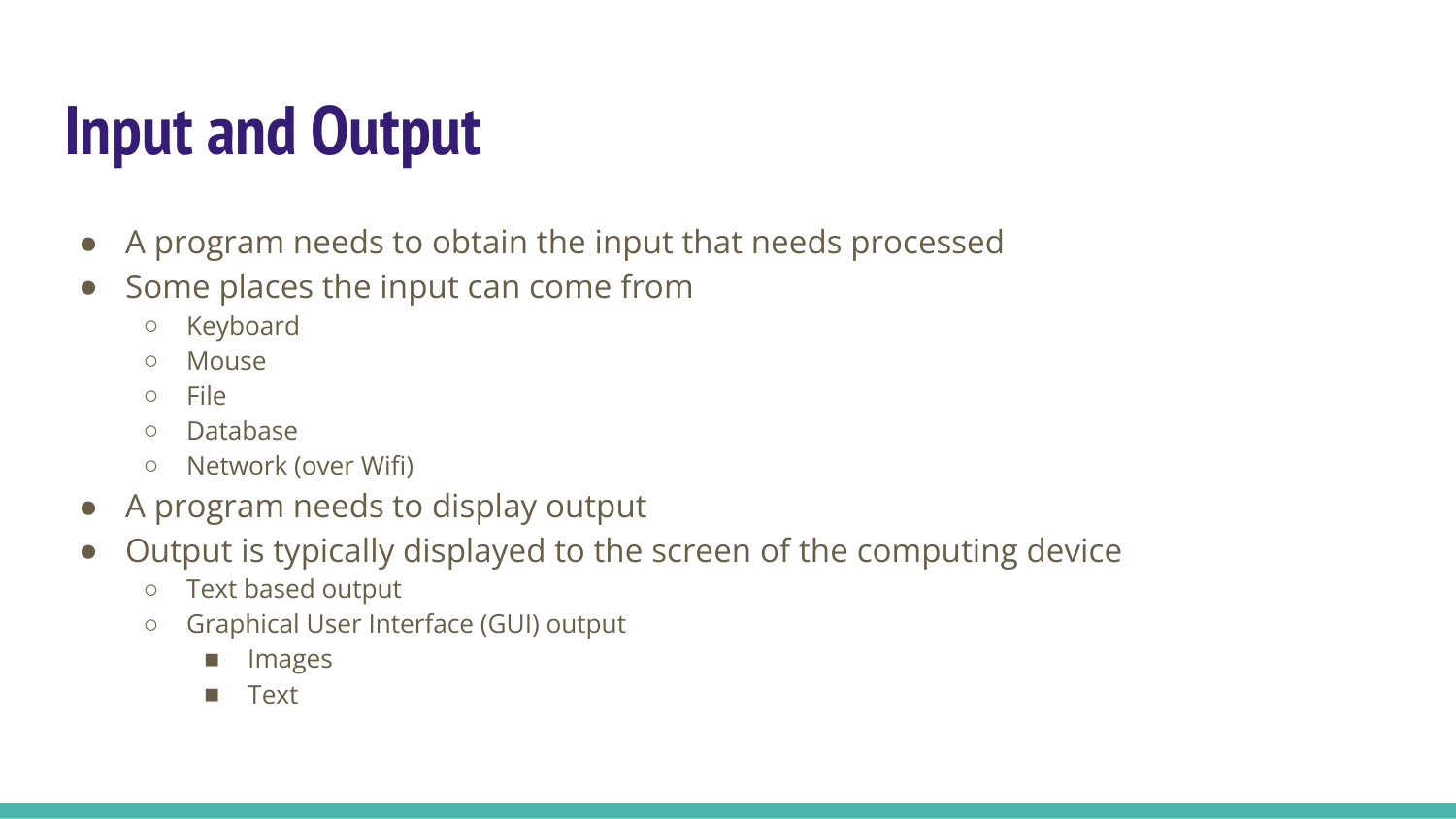

# Input and Output
A program needs to obtain the input that needs processed
Some places the input can come from
Keyboard
Mouse
File
Database
Network (over Wifi)
A program needs to display output
Output is typically displayed to the screen of the computing device
Text based output
Graphical User Interface (GUI) output
Images
Text